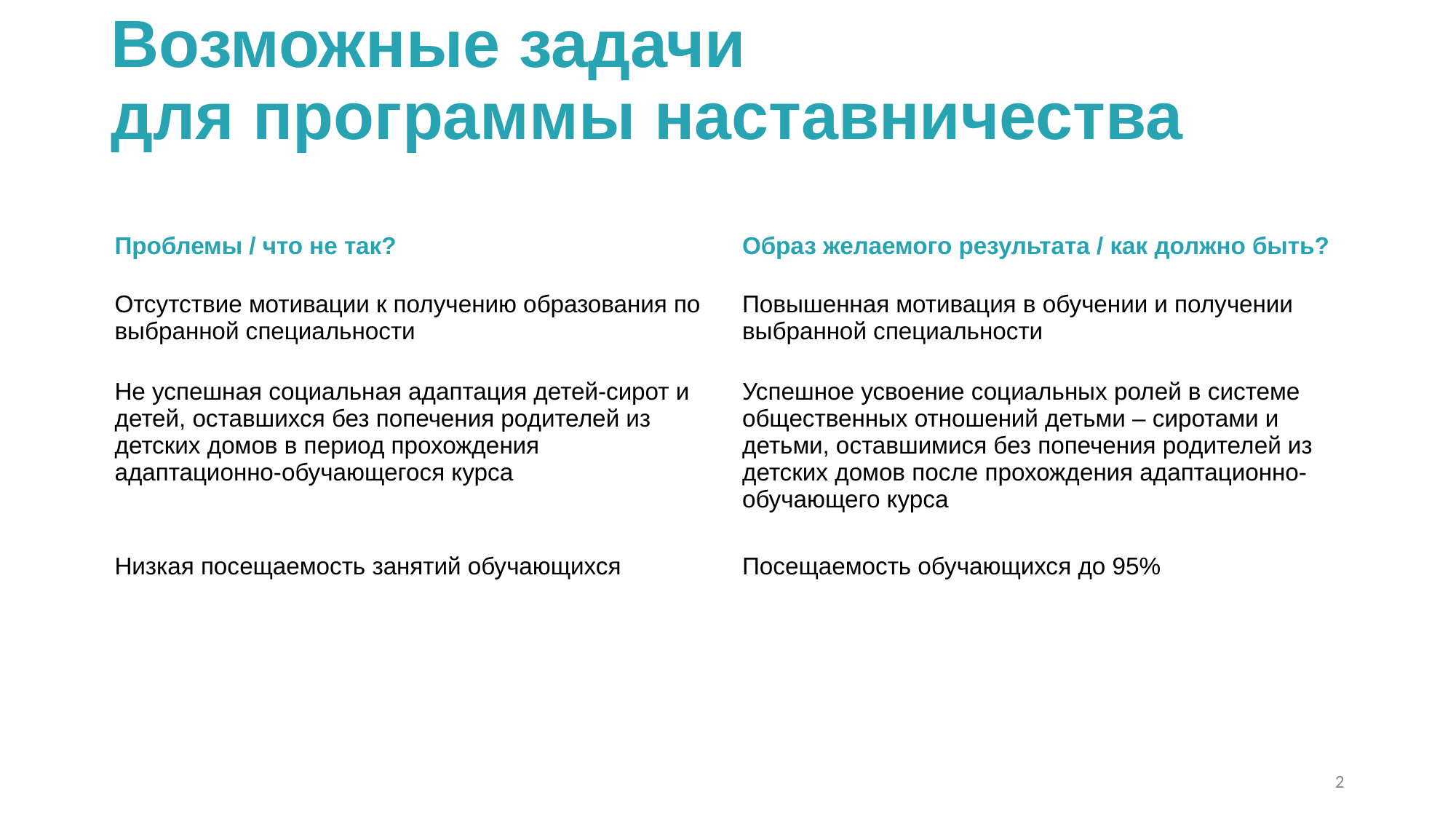

# Возможные задачи
для программы наставничества
| Проблемы / что не так? | Образ желаемого результата / как должно быть? |
| --- | --- |
| Отсутствие мотивации к получению образования по выбранной специальности | Повышенная мотивация в обучении и получении выбранной специальности |
| Не успешная социальная адаптация детей-сирот и детей, оставшихся без попечения родителей из детских домов в период прохождения адаптационно-обучающегося курса | Успешное усвоение социальных ролей в системе общественных отношений детьми – сиротами и детьми, оставшимися без попечения родителей из детских домов после прохождения адаптационно-обучающего курса |
| Низкая посещаемость занятий обучающихся | Посещаемость обучающихся до 95% |
2